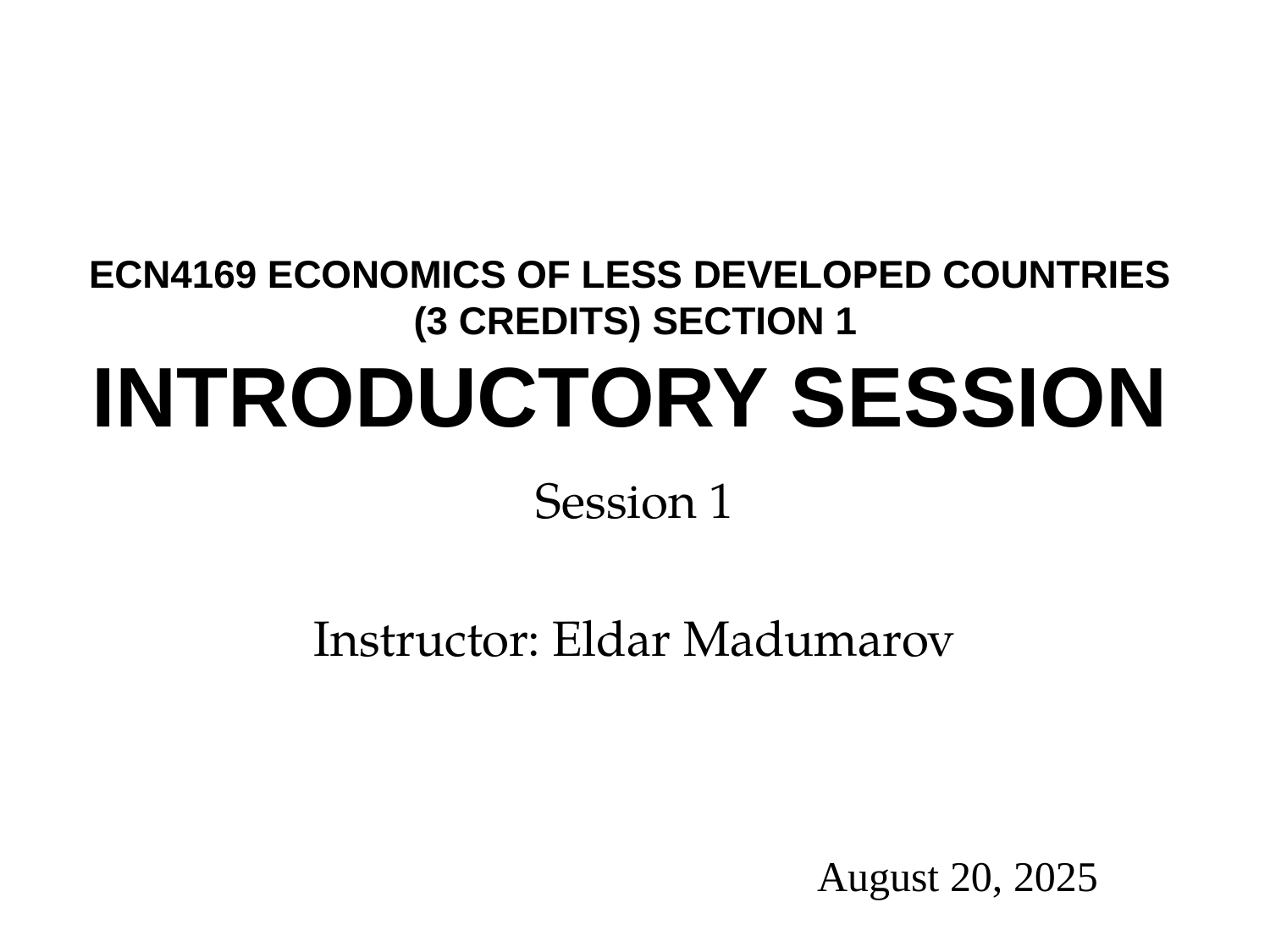

# ECN4169 economics of less developed countries (3 Credits) Section 1 introductory session
Session 1

Instructor: Eldar Madumarov
August 20, 2025